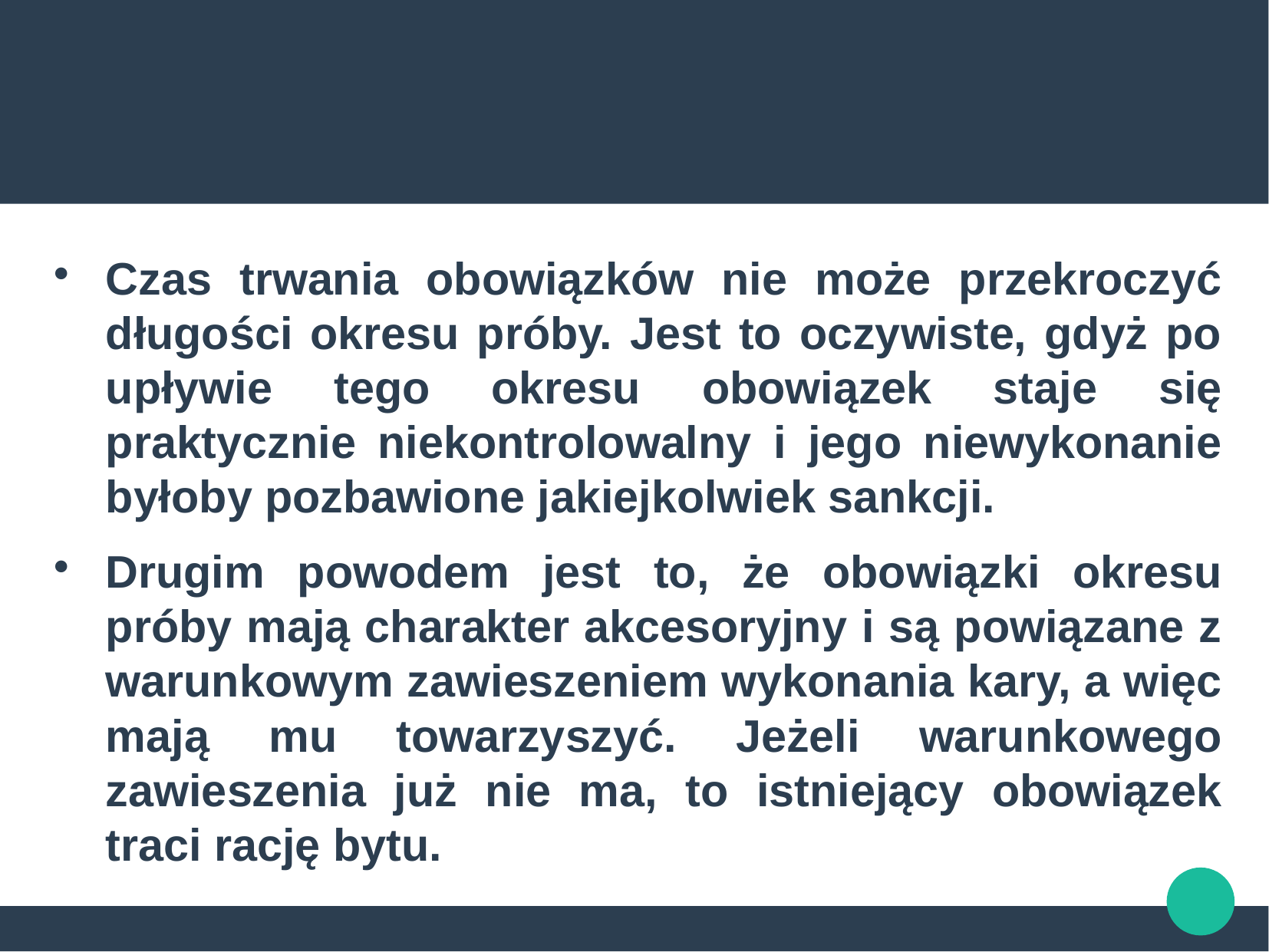

Czas trwania obowiązków nie może przekroczyć długości okresu próby. Jest to oczywiste, gdyż po upływie tego okresu obowiązek staje się praktycznie niekontrolowalny i jego niewykonanie byłoby pozbawione jakiejkolwiek sankcji.
Drugim powodem jest to, że obowiązki okresu próby mają charakter akcesoryjny i są powiązane z warunkowym zawieszeniem wykonania kary, a więc mają mu towarzyszyć. Jeżeli warunkowego zawieszenia już nie ma, to istniejący obowiązek traci rację bytu.